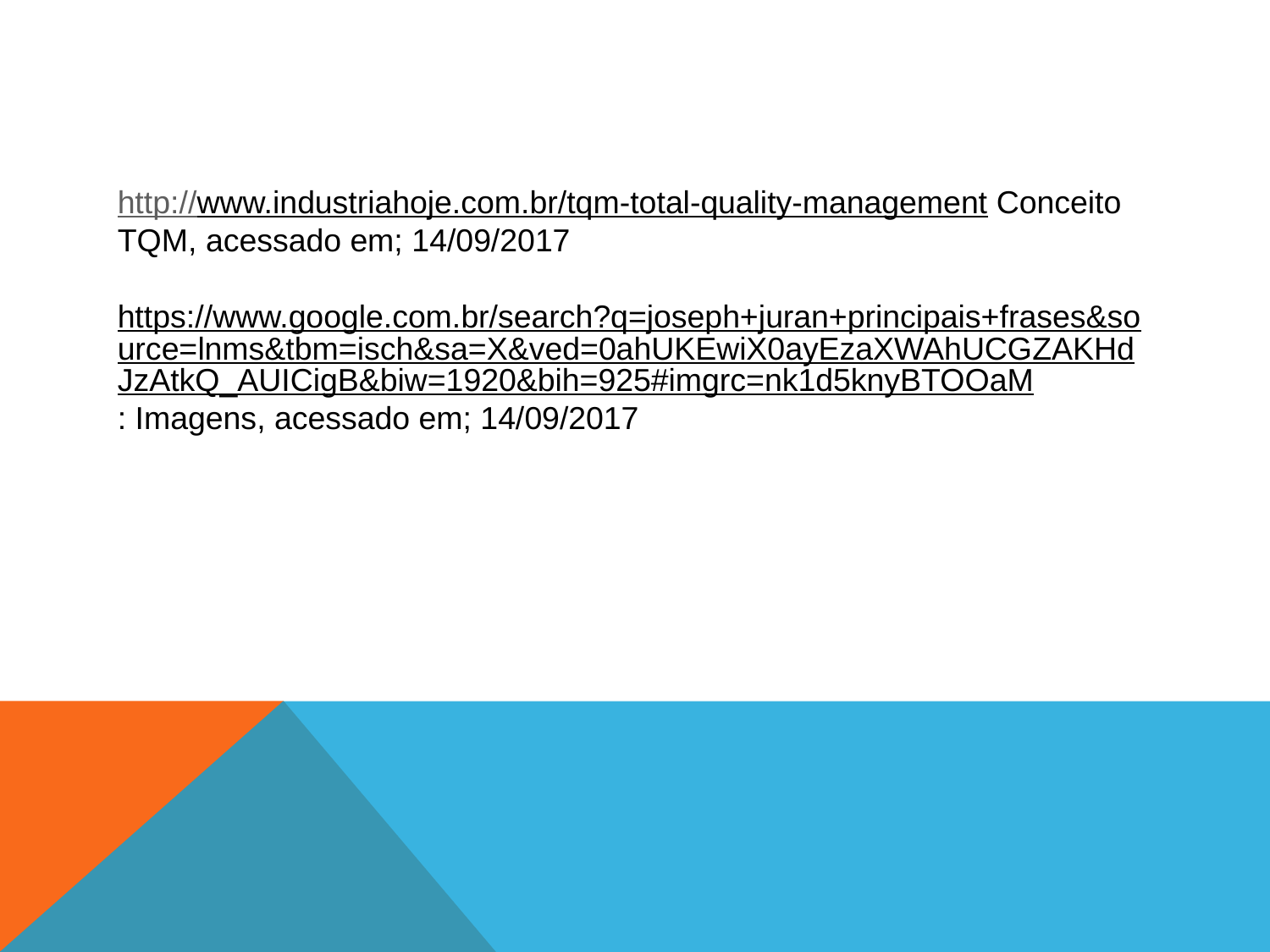

http://www.industriahoje.com.br/tqm-total-quality-management Conceito TQM, acessado em; 14/09/2017

https://www.google.com.br/search?q=joseph+juran+principais+frases&source=lnms&tbm=isch&sa=X&ved=0ahUKEwiX0ayEzaXWAhUCGZAKHdJzAtkQ_AUICigB&biw=1920&bih=925#imgrc=nk1d5knyBTOOaM: Imagens, acessado em; 14/09/2017